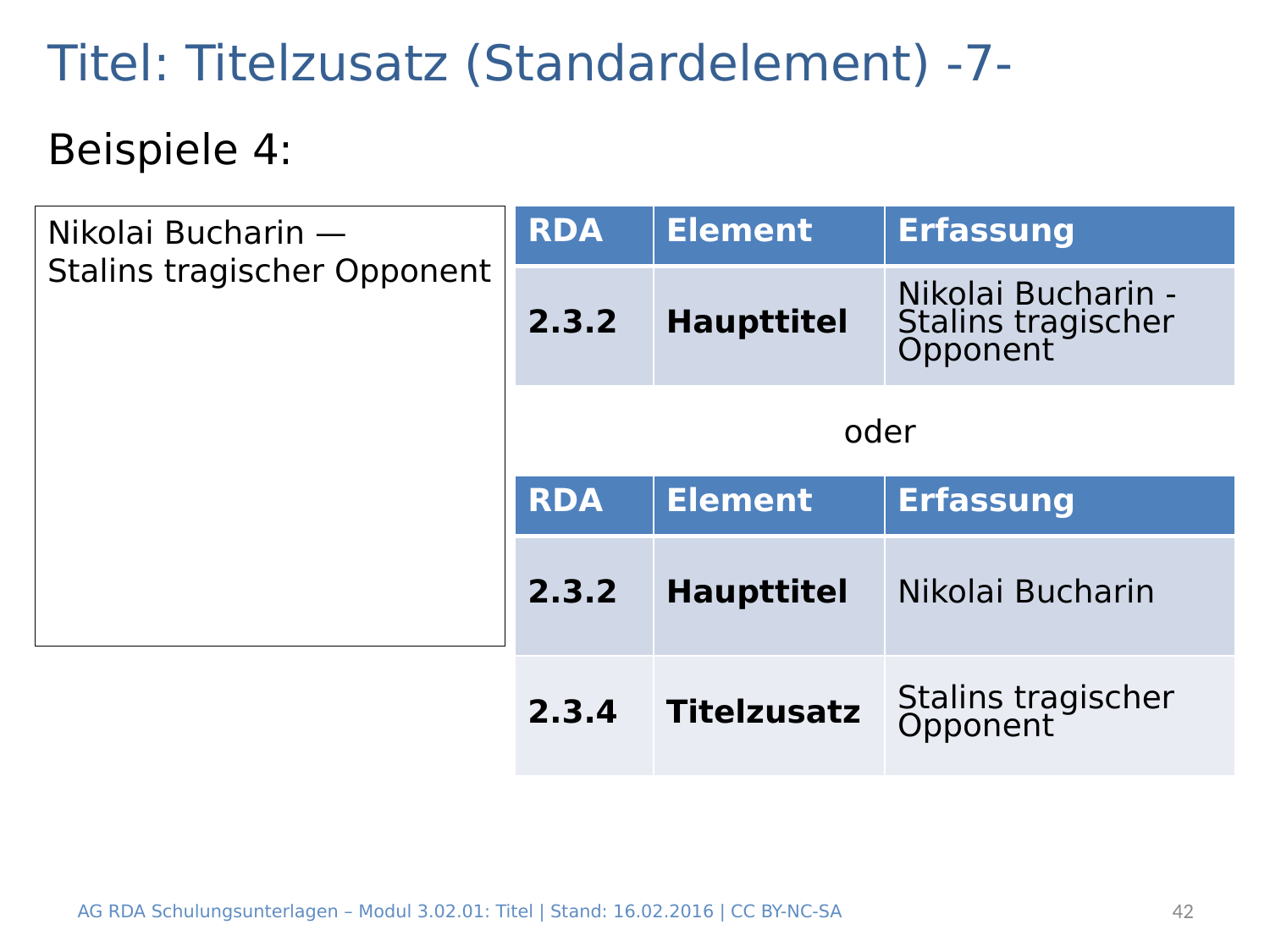

# Titel: Titelzusatz (Standardelement) -7-
Beispiele 4:

Nikolai Bucharin —
Stalins tragischer Opponent

| RDA | Element | Erfassung |
| --- | --- | --- |
| 2.3.2 | Haupttitel | Nikolai Bucharin - Stalins tragischer Opponent |
oder
| RDA | Element | Erfassung |
| --- | --- | --- |
| 2.3.2 | Haupttitel | Nikolai Bucharin |
| 2.3.4 | Titelzusatz | Stalins tragischer Opponent |
AG RDA Schulungsunterlagen – Modul 3.02.01: Titel | Stand: 16.02.2016 | CC BY-NC-SA
42